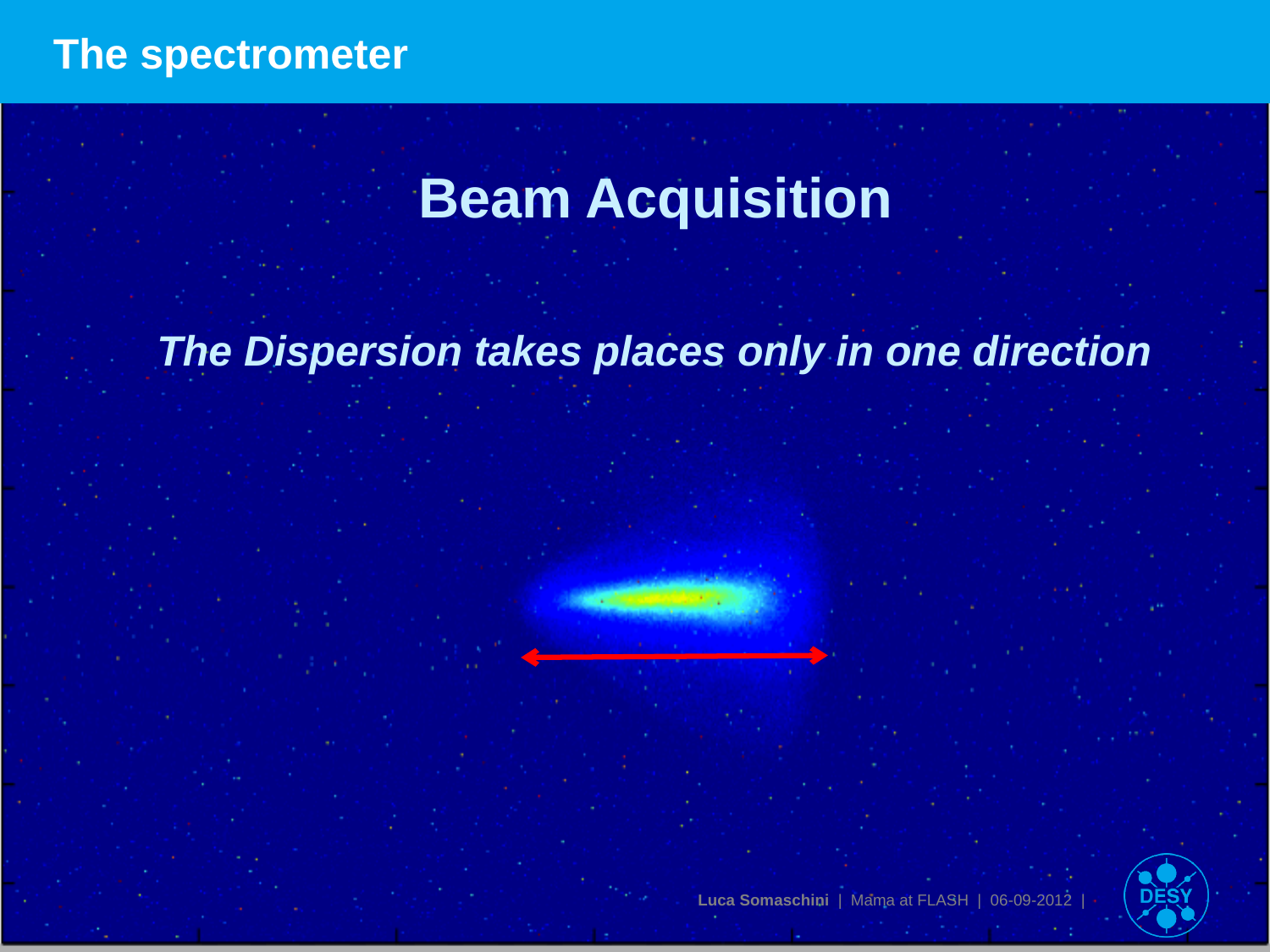

# The spectrometer
Beam Acquisition
The Dispersion takes places only in one direction